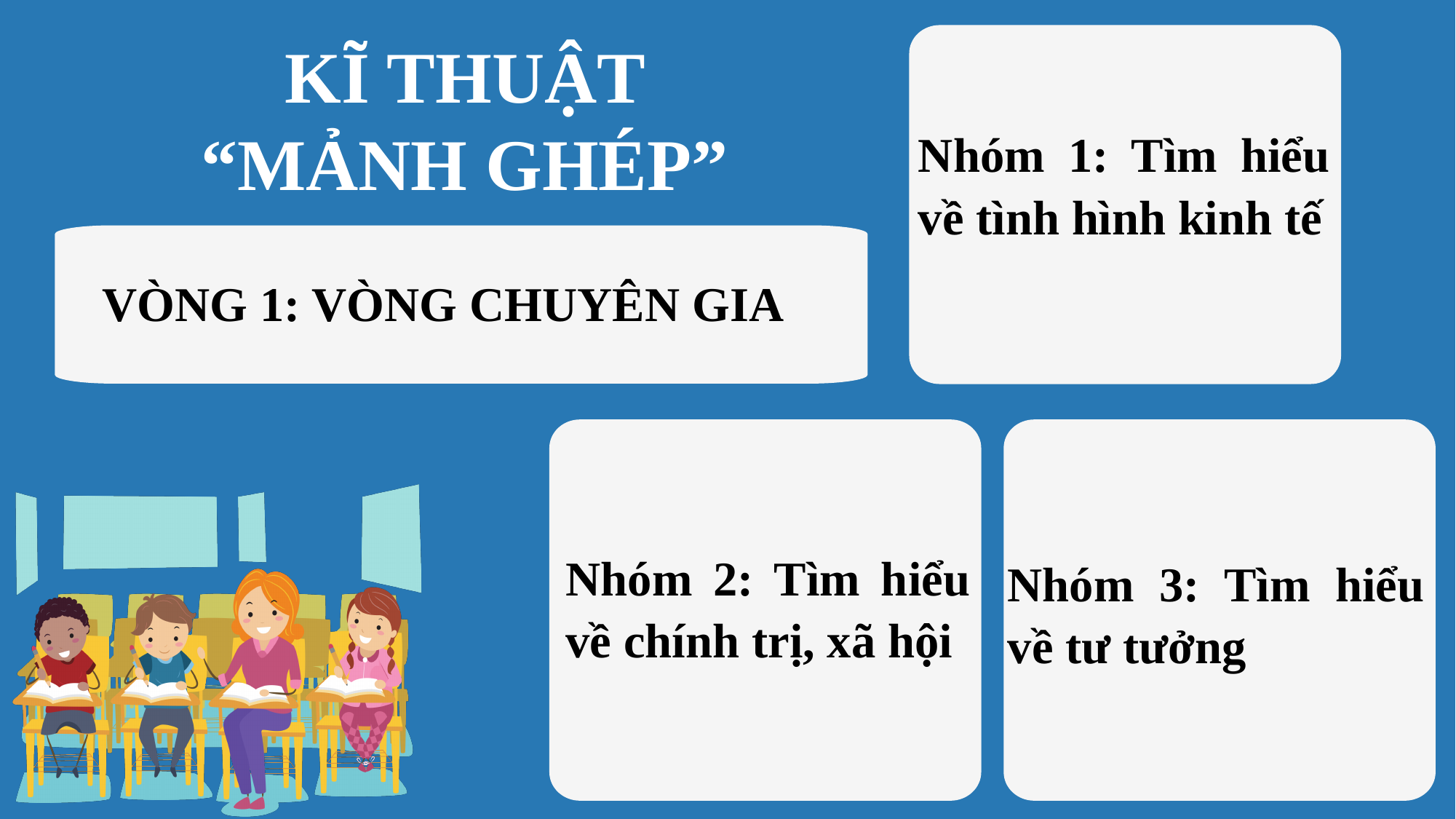

KĨ THUẬT “MẢNH GHÉP”

Nhóm 1: Tìm hiểu về tình hình kinh tế

VÒNG 1: VÒNG CHUYÊN GIA

Nhóm 2: Tìm hiểu về chính trị, xã hội
Nhóm 3: Tìm hiểu về tư tưởng